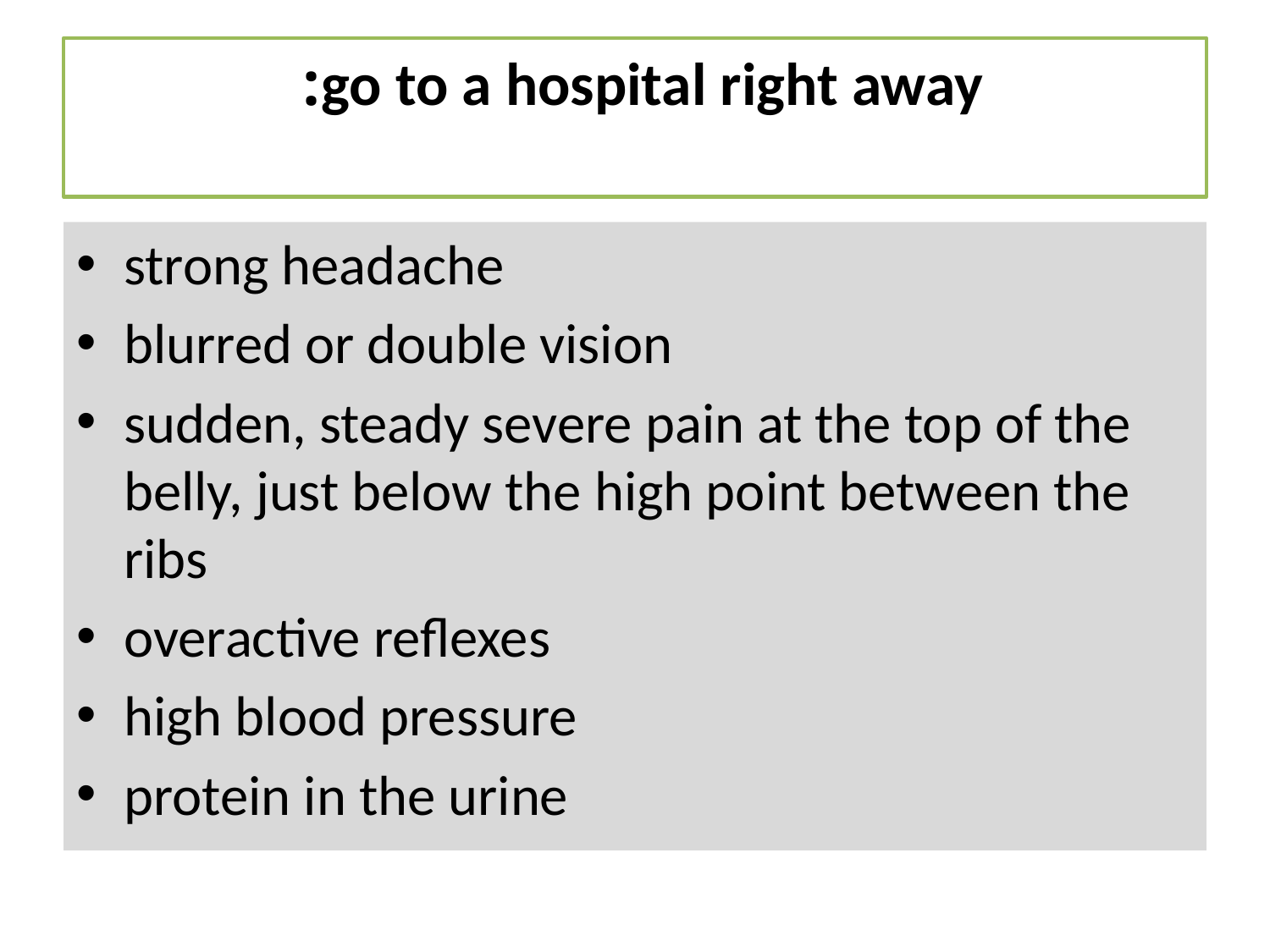

# go to a hospital right away:
strong headache
blurred or double vision
sudden, steady severe pain at the top of the
belly, just below the high point between the ribs
overactive reflexes
high blood pressure
protein in the urine